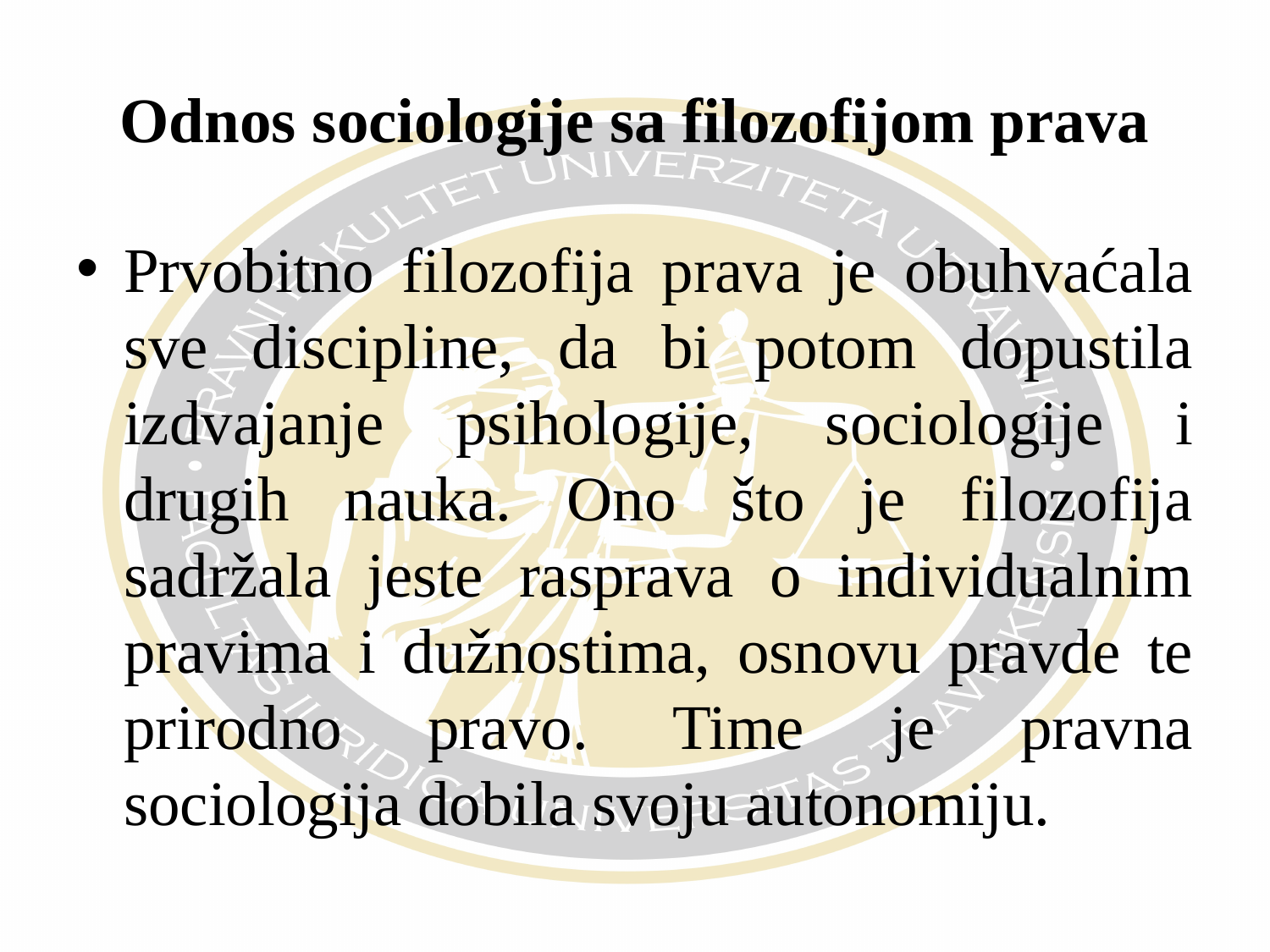

# Odnos sociologije sa filozofijom prava
Prvobitno filozofija prava je obuhvaćala sve discipline, da bi potom dopustila izdvajanje psihologije, sociologije i drugih nauka. Ono što je filozofija sadržala jeste rasprava o individualnim pravima i dužnostima, osnovu pravde te prirodno pravo. Time je pravna sociologija dobila svoju autonomiju.